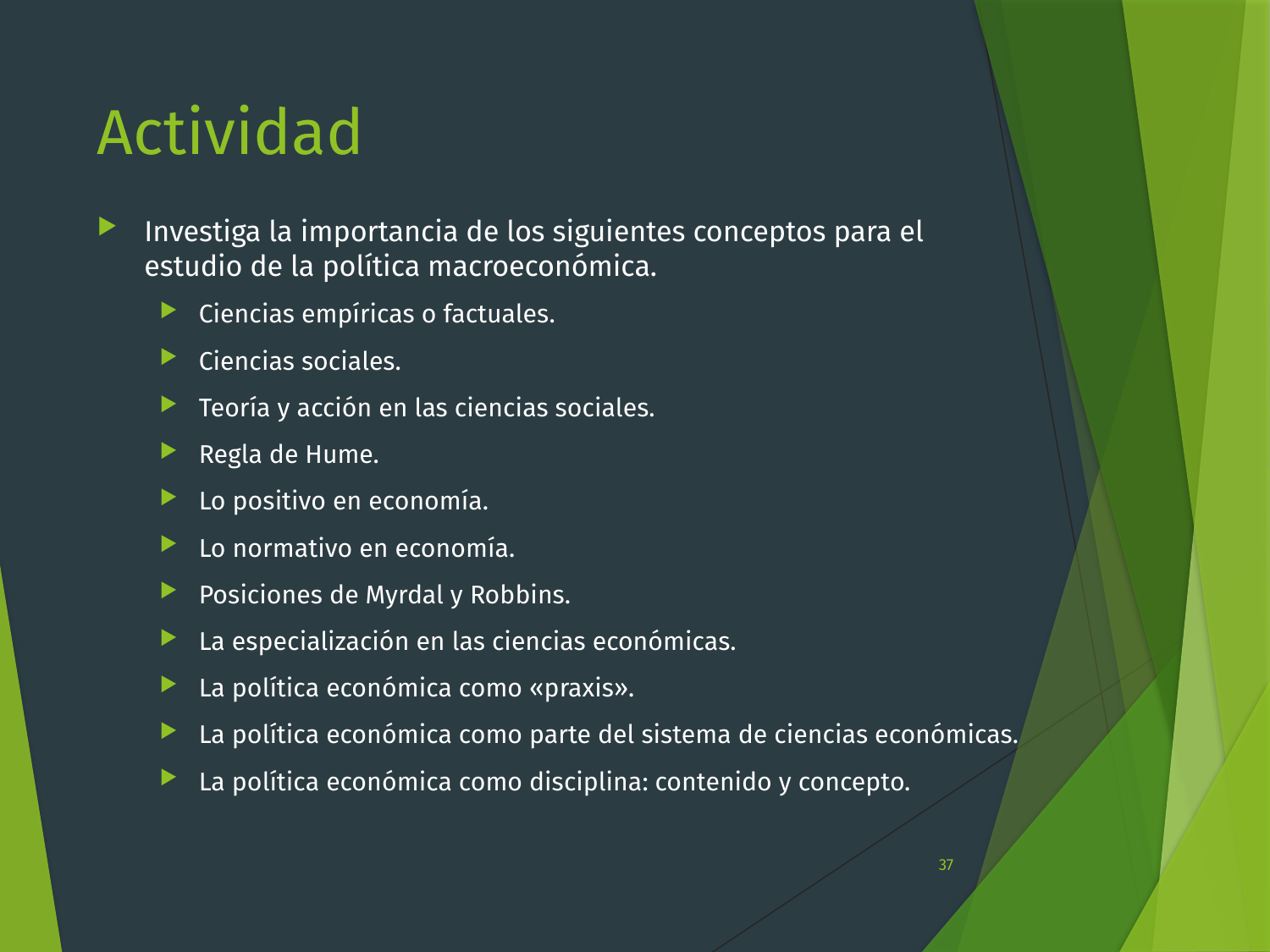

# Actividad
Investiga la importancia de los siguientes conceptos para el estudio de la política macroeconómica.
Ciencias empíricas o factuales.
Ciencias sociales.
Teoría y acción en las ciencias sociales.
Regla de Hume.
Lo positivo en economía.
Lo normativo en economía.
Posiciones de Myrdal y Robbins.
La especialización en las ciencias económicas.
La política económica como «praxis».
La política económica como parte del sistema de ciencias económicas.
La política económica como disciplina: contenido y concepto.
37